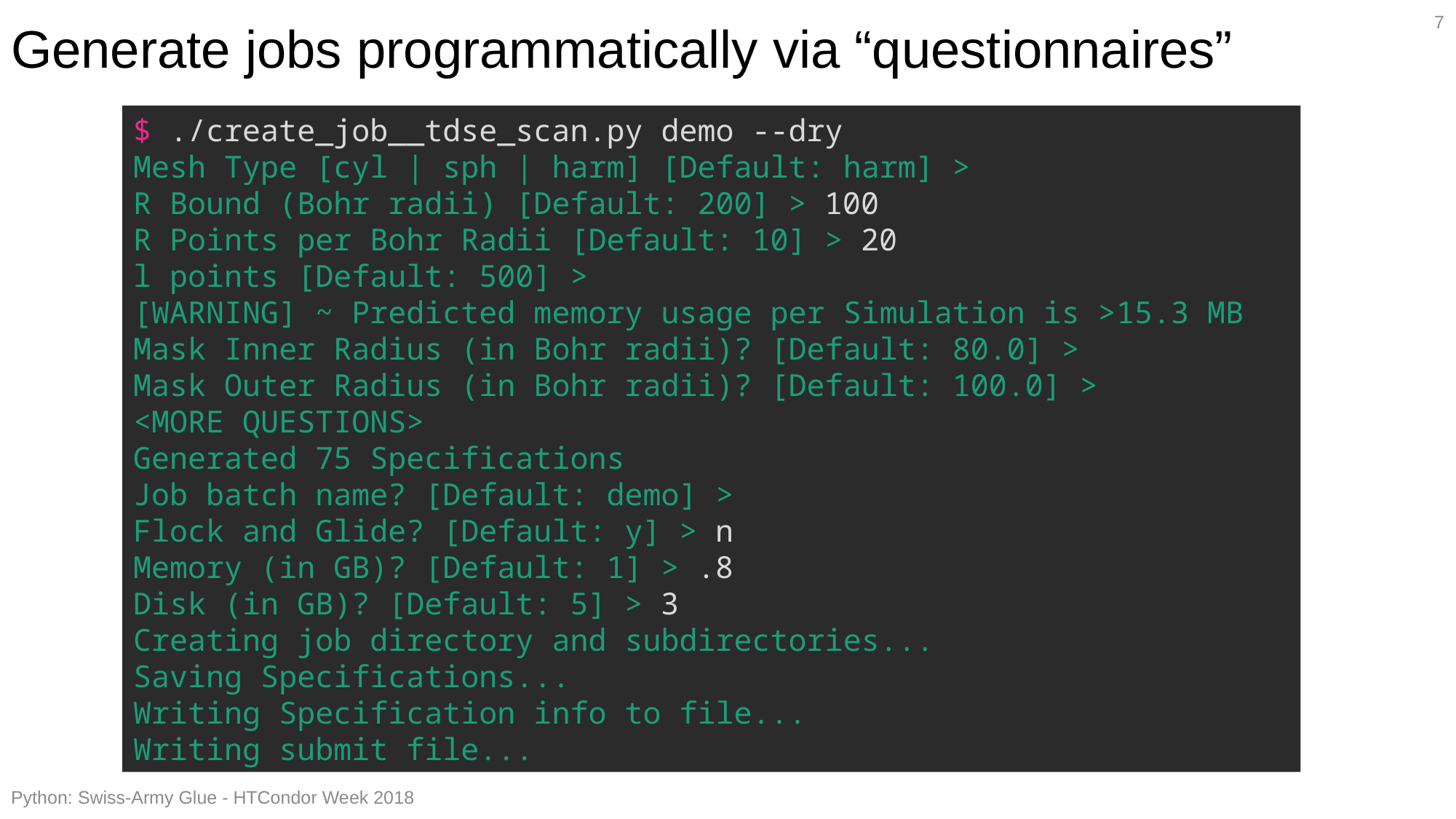

# Generate jobs programmatically via “questionnaires”
7
$ ./create_job__tdse_scan.py demo --dry
Mesh Type [cyl | sph | harm] [Default: harm] >
R Bound (Bohr radii) [Default: 200] > 100
R Points per Bohr Radii [Default: 10] > 20
l points [Default: 500] >
[WARNING] ~ Predicted memory usage per Simulation is >15.3 MB
Mask Inner Radius (in Bohr radii)? [Default: 80.0] >
Mask Outer Radius (in Bohr radii)? [Default: 100.0] >
<MORE QUESTIONS>
Generated 75 Specifications
Job batch name? [Default: demo] >
Flock and Glide? [Default: y] > n
Memory (in GB)? [Default: 1] > .8
Disk (in GB)? [Default: 5] > 3
Creating job directory and subdirectories...
Saving Specifications...
Writing Specification info to file...
Writing submit file...
Python: Swiss-Army Glue - HTCondor Week 2018